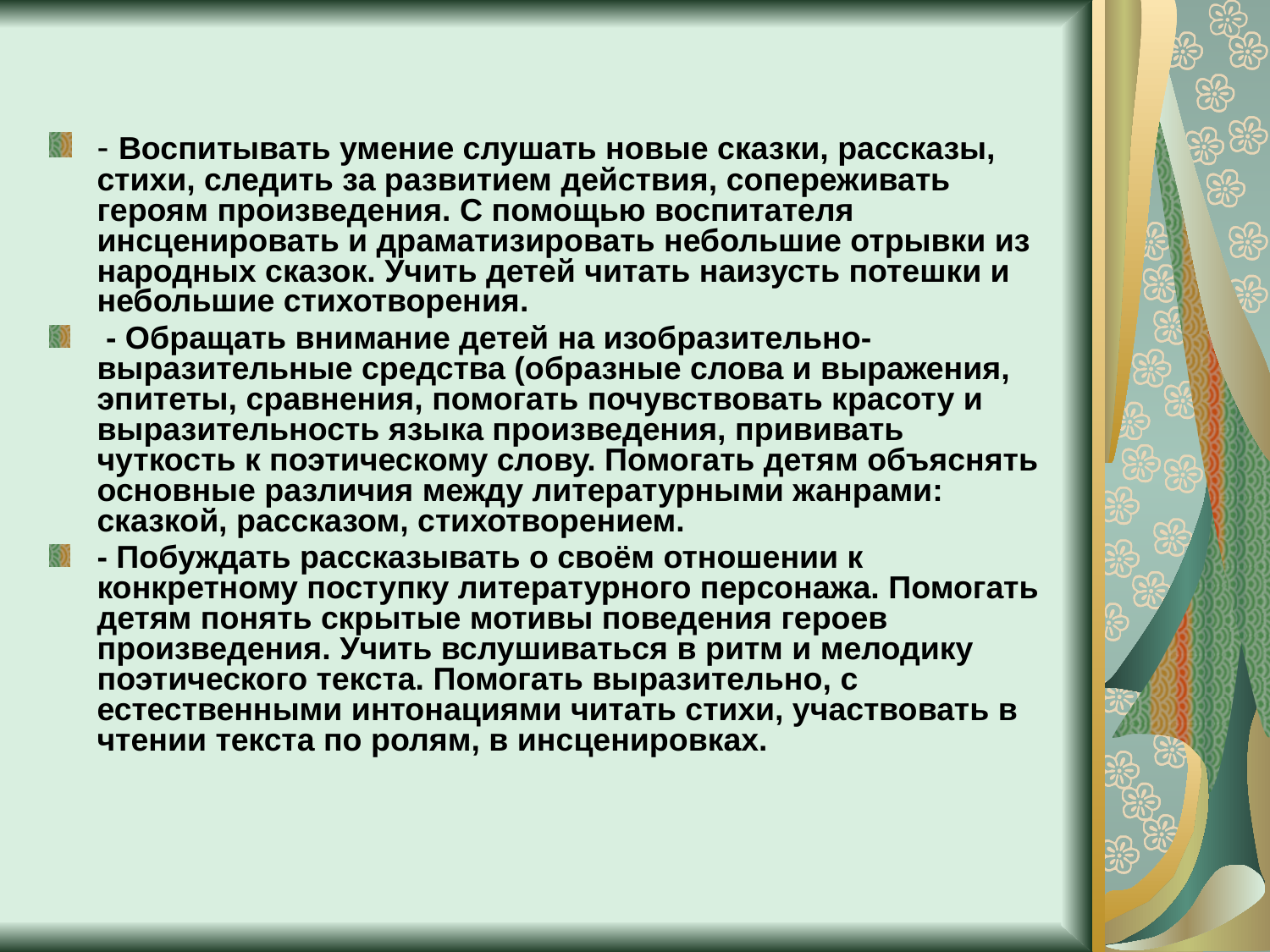

#
- Воспитывать умение слушать новые сказки, рассказы, стихи, следить за развитием действия, сопереживать героям произведения. С помощью воспитателя инсценировать и драматизировать небольшие отрывки из народных сказок. Учить детей читать наизусть потешки и небольшие стихотворения.
 - Обращать внимание детей на изобразительно-выразительные средства (образные слова и выражения, эпитеты, сравнения, помогать почувствовать красоту и выразительность языка произведения, прививать чуткость к поэтическому слову. Помогать детям объяснять основные различия между литературными жанрами: сказкой, рассказом, стихотворением.
- Побуждать рассказывать о своём отношении к конкретному поступку литературного персонажа. Помогать детям понять скрытые мотивы поведения героев произведения. Учить вслушиваться в ритм и мелодику поэтического текста. Помогать выразительно, с естественными интонациями читать стихи, участвовать в чтении текста по ролям, в инсценировках.